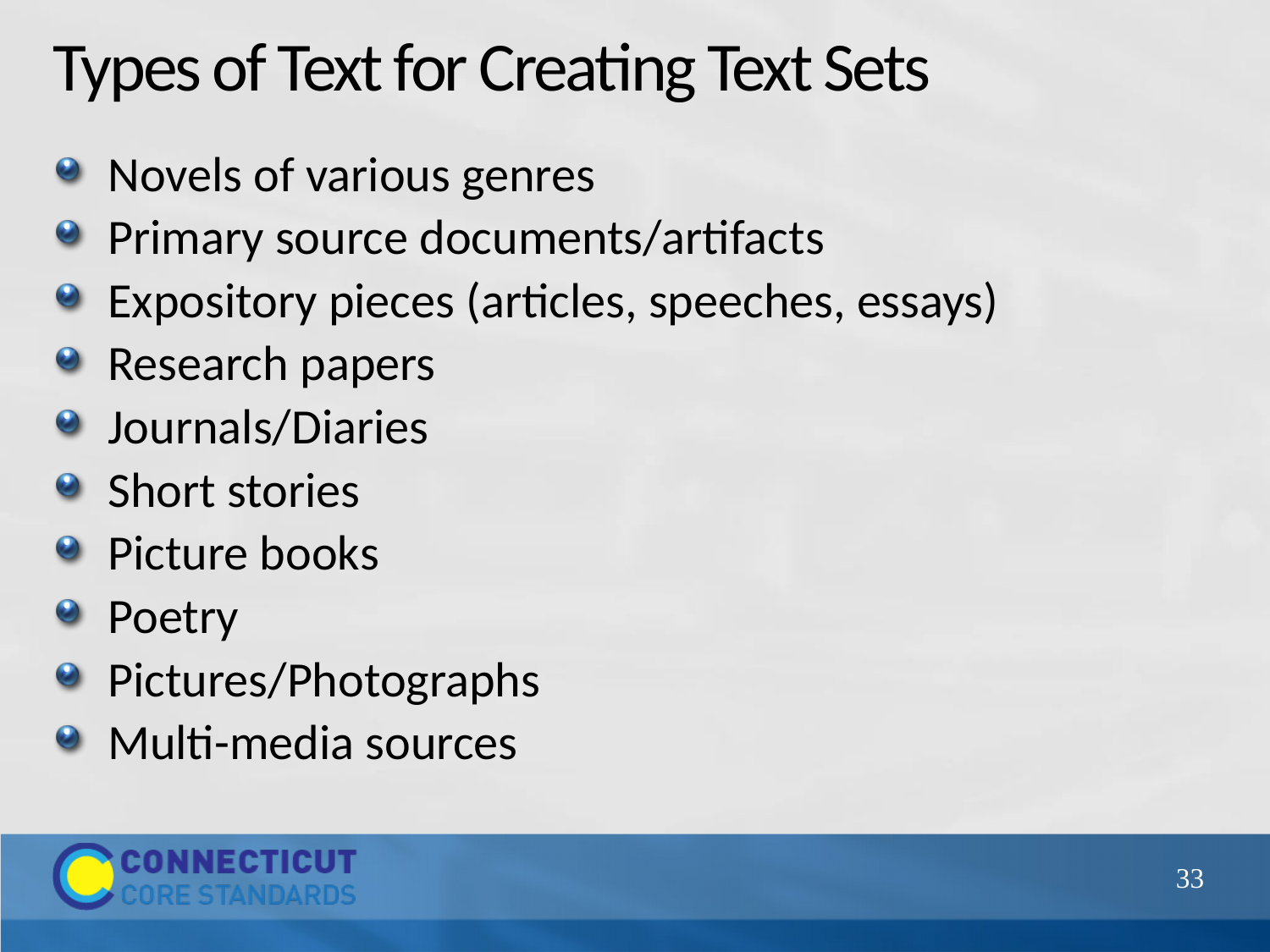

# Types of Text for Creating Text Sets
Novels of various genres
Primary source documents/artifacts
Expository pieces (articles, speeches, essays)
Research papers
Journals/Diaries
Short stories
Picture books
Poetry
Pictures/Photographs
Multi-media sources

33